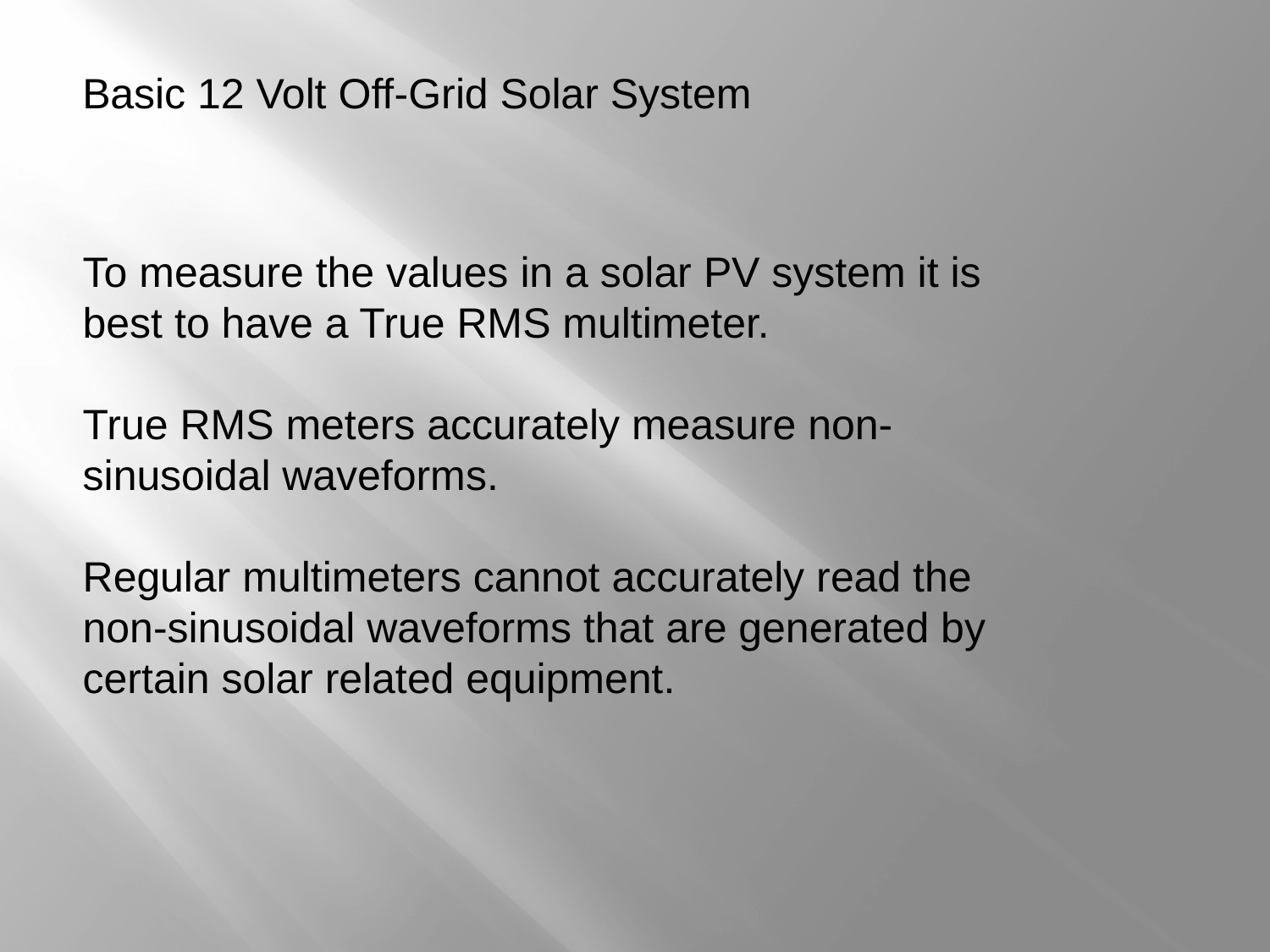

#
Basic 12 Volt Off-Grid Solar System

To measure the values in a solar PV system it is best to have a True RMS multimeter.

True RMS meters accurately measure non-sinusoidal waveforms.

Regular multimeters cannot accurately read the non-sinusoidal waveforms that are generated by certain solar related equipment.